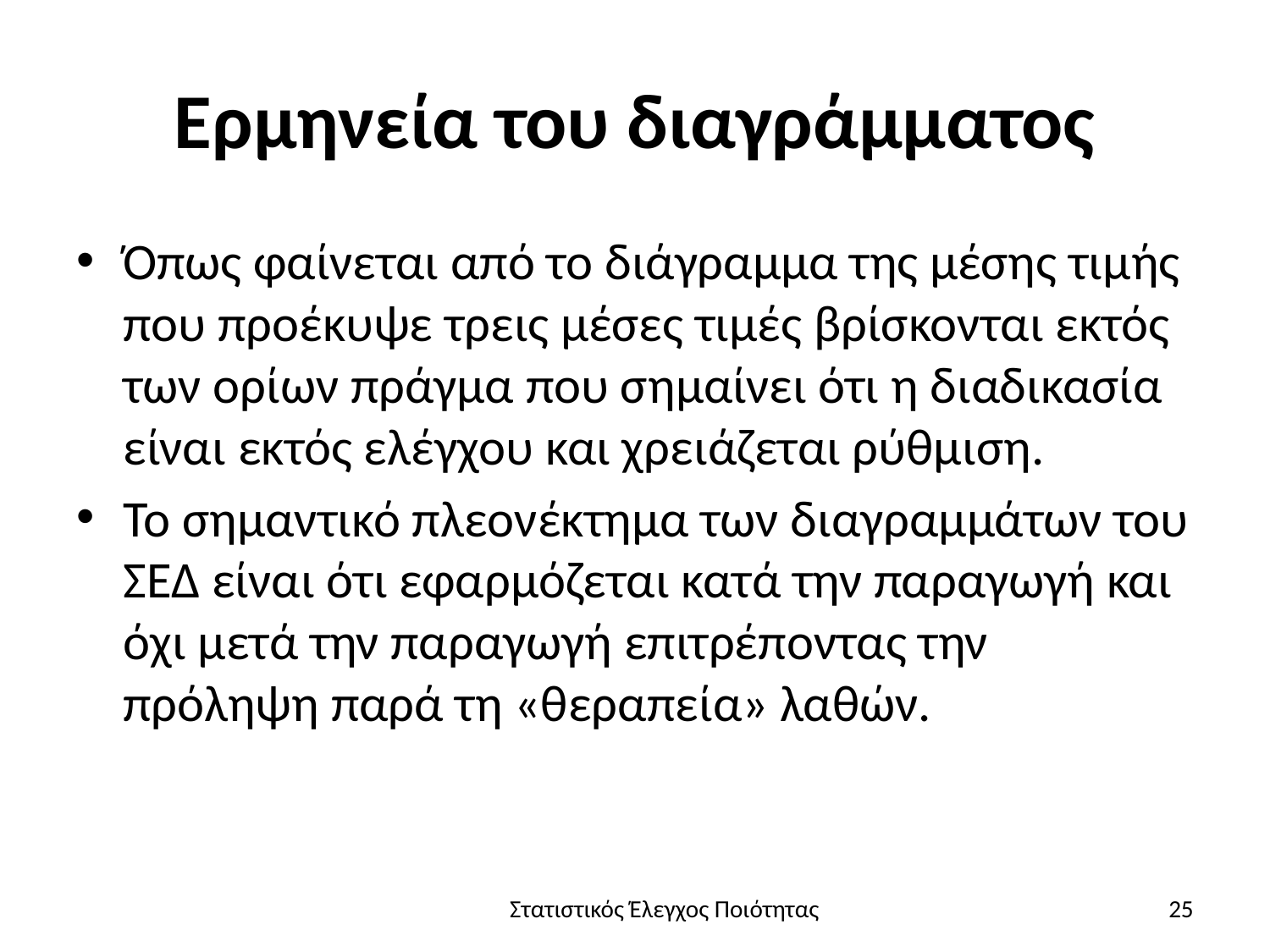

# Ερμηνεία του διαγράμματος
Όπως φαίνεται από το διάγραμμα της μέσης τιμής που προέκυψε τρεις μέσες τιμές βρίσκονται εκτός των ορίων πράγμα που σημαίνει ότι η διαδικασία είναι εκτός ελέγχου και χρειάζεται ρύθμιση.
Το σημαντικό πλεονέκτημα των διαγραμμάτων του ΣΕΔ είναι ότι εφαρμόζεται κατά την παραγωγή και όχι μετά την παραγωγή επιτρέποντας την πρόληψη παρά τη «θεραπεία» λαθών.

Στατιστικός Έλεγχος Ποιότητας
25